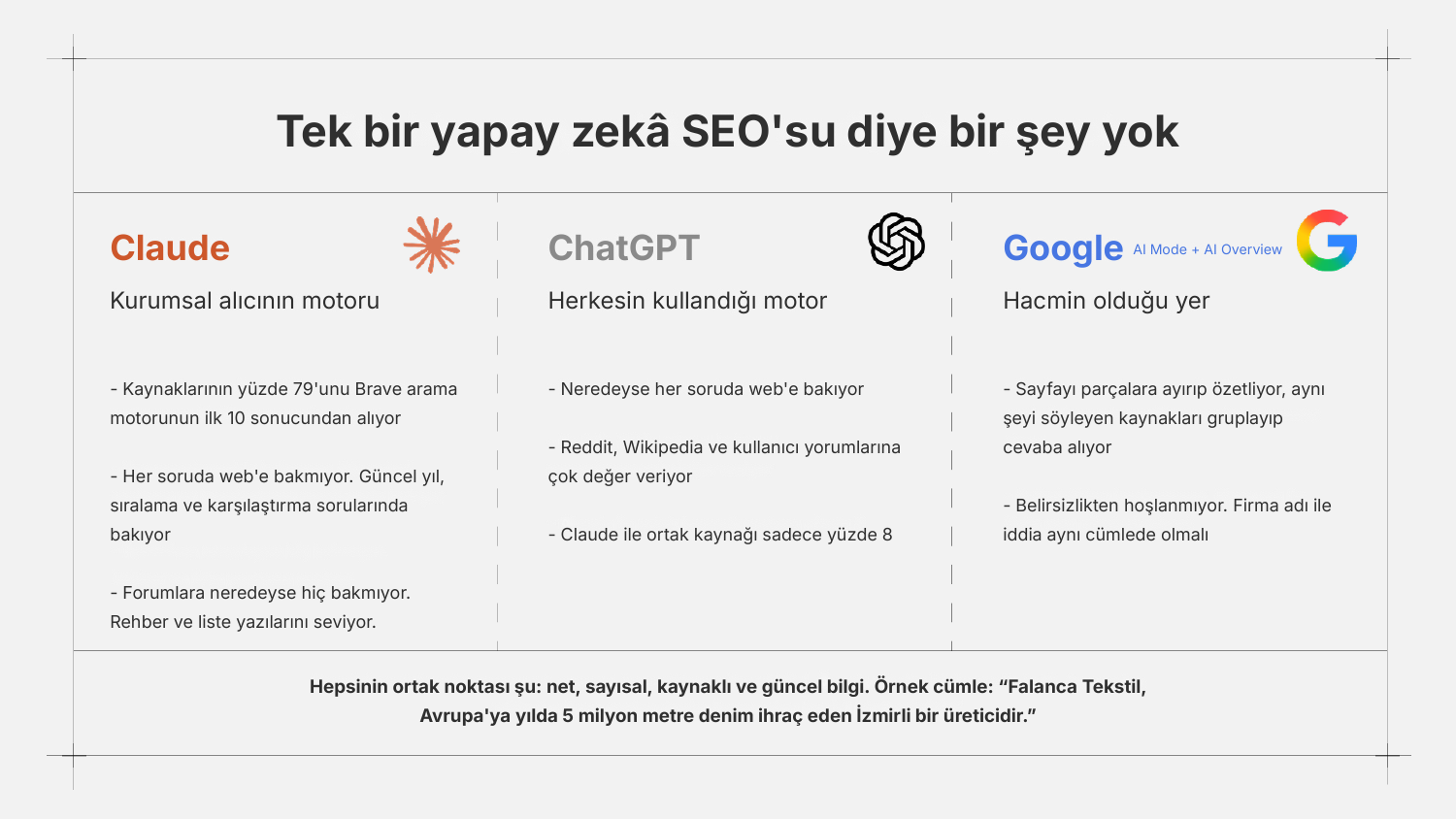

Tek bir yapay zekâ SEO'su diye bir şey yok
Claude
ChatGPT
Google
AI Mode + AI Overview
Kurumsal alıcının motoru
Herkesin kullandığı motor
Hacmin olduğu yer
- Kaynaklarının yüzde 79'unu Brave arama motorunun ilk 10 sonucundan alıyor

- Her soruda web'e bakmıyor. Güncel yıl, sıralama ve karşılaştırma sorularında bakıyor

- Forumlara neredeyse hiç bakmıyor. Rehber ve liste yazılarını seviyor.
- Neredeyse her soruda web'e bakıyor

- Reddit, Wikipedia ve kullanıcı yorumlarına çok değer veriyor

- Claude ile ortak kaynağı sadece yüzde 8
- Sayfayı parçalara ayırıp özetliyor, aynı şeyi söyleyen kaynakları gruplayıp cevaba alıyor

- Belirsizlikten hoşlanmıyor. Firma adı ile iddia aynı cümlede olmalı
Hepsinin ortak noktası şu: net, sayısal, kaynaklı ve güncel bilgi. Örnek cümle: “Falanca Tekstil, Avrupa'ya yılda 5 milyon metre denim ihraç eden İzmirli bir üreticidir.”